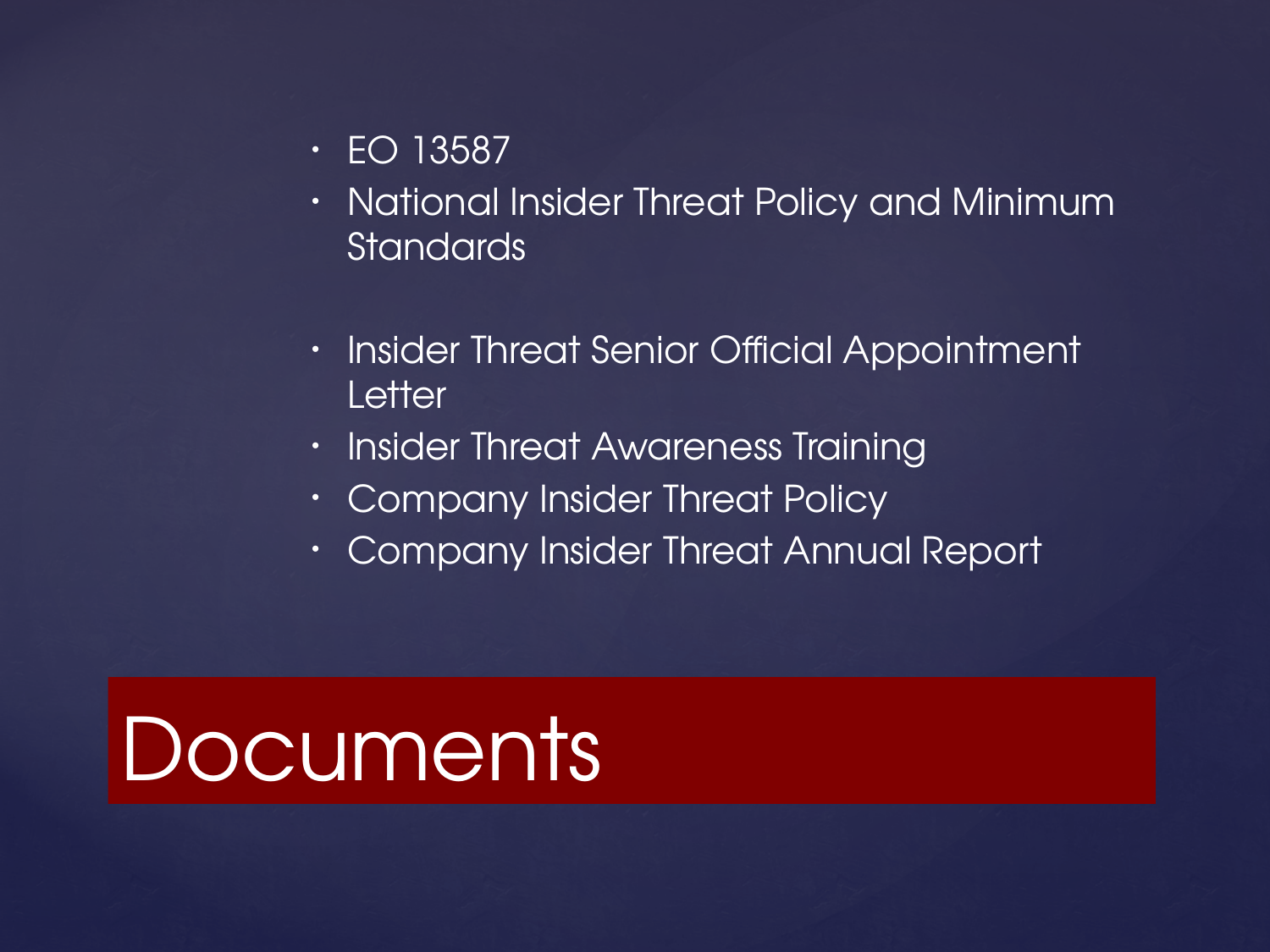

EO 13587
National Insider Threat Policy and Minimum Standards

Insider Threat Senior Official Appointment Letter
Insider Threat Awareness Training
Company Insider Threat Policy
Company Insider Threat Annual Report
# Documents